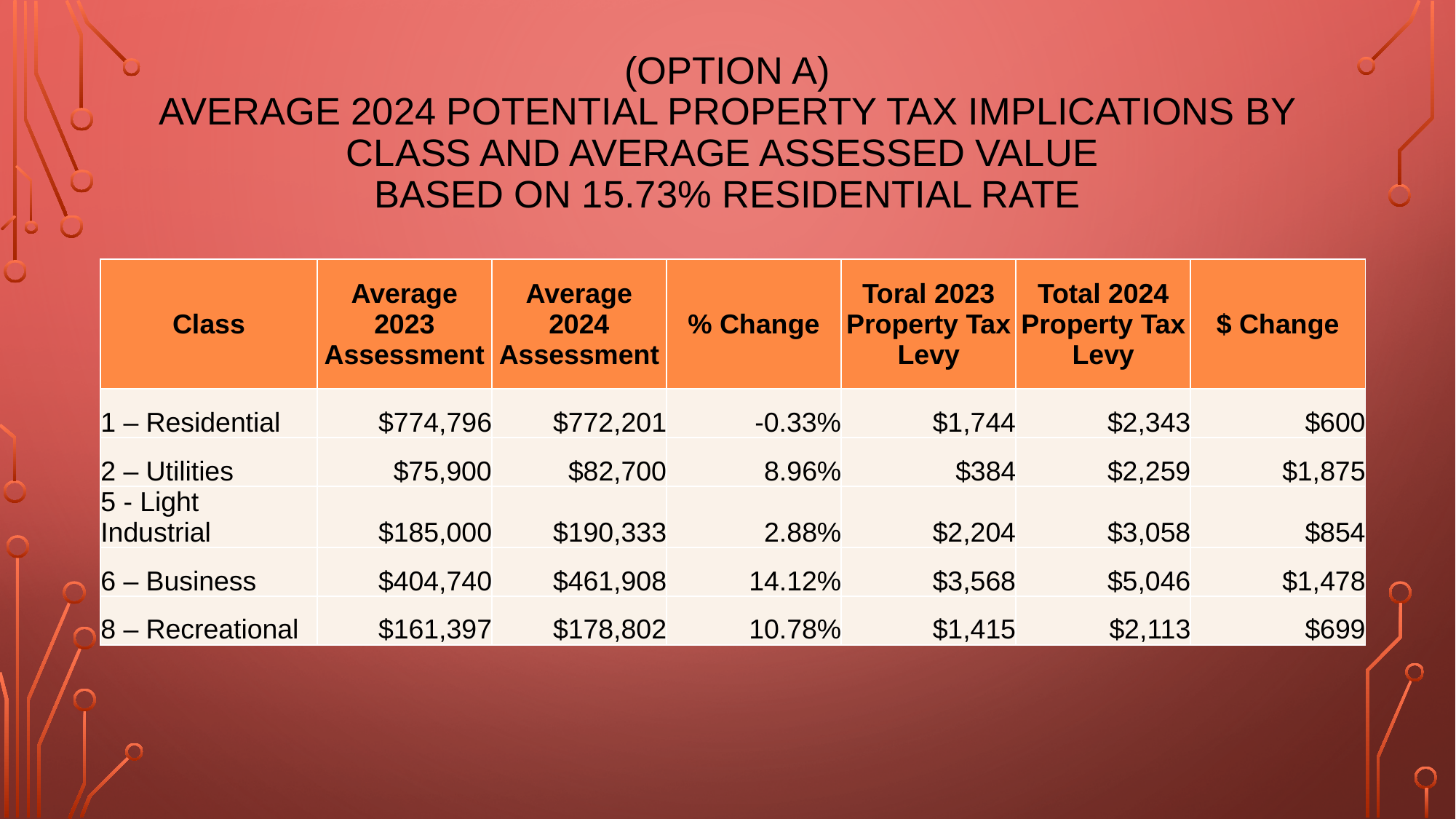

# (OPTION A) average 2024 Potential property tax implications by class and average assessed value based on 15.73% Residential Rate
| Class | Average 2023 Assessment | Average 2024 Assessment | % Change | Toral 2023 Property Tax Levy | Total 2024 Property Tax Levy | $ Change |
| --- | --- | --- | --- | --- | --- | --- |
| 1 – Residential | $774,796 | $772,201 | -0.33% | $1,744 | $2,343 | $600 |
| 2 – Utilities | $75,900 | $82,700 | 8.96% | $384 | $2,259 | $1,875 |
| 5 - Light Industrial | $185,000 | $190,333 | 2.88% | $2,204 | $3,058 | $854 |
| 6 – Business | $404,740 | $461,908 | 14.12% | $3,568 | $5,046 | $1,478 |
| 8 – Recreational | $161,397 | $178,802 | 10.78% | $1,415 | $2,113 | $699 |